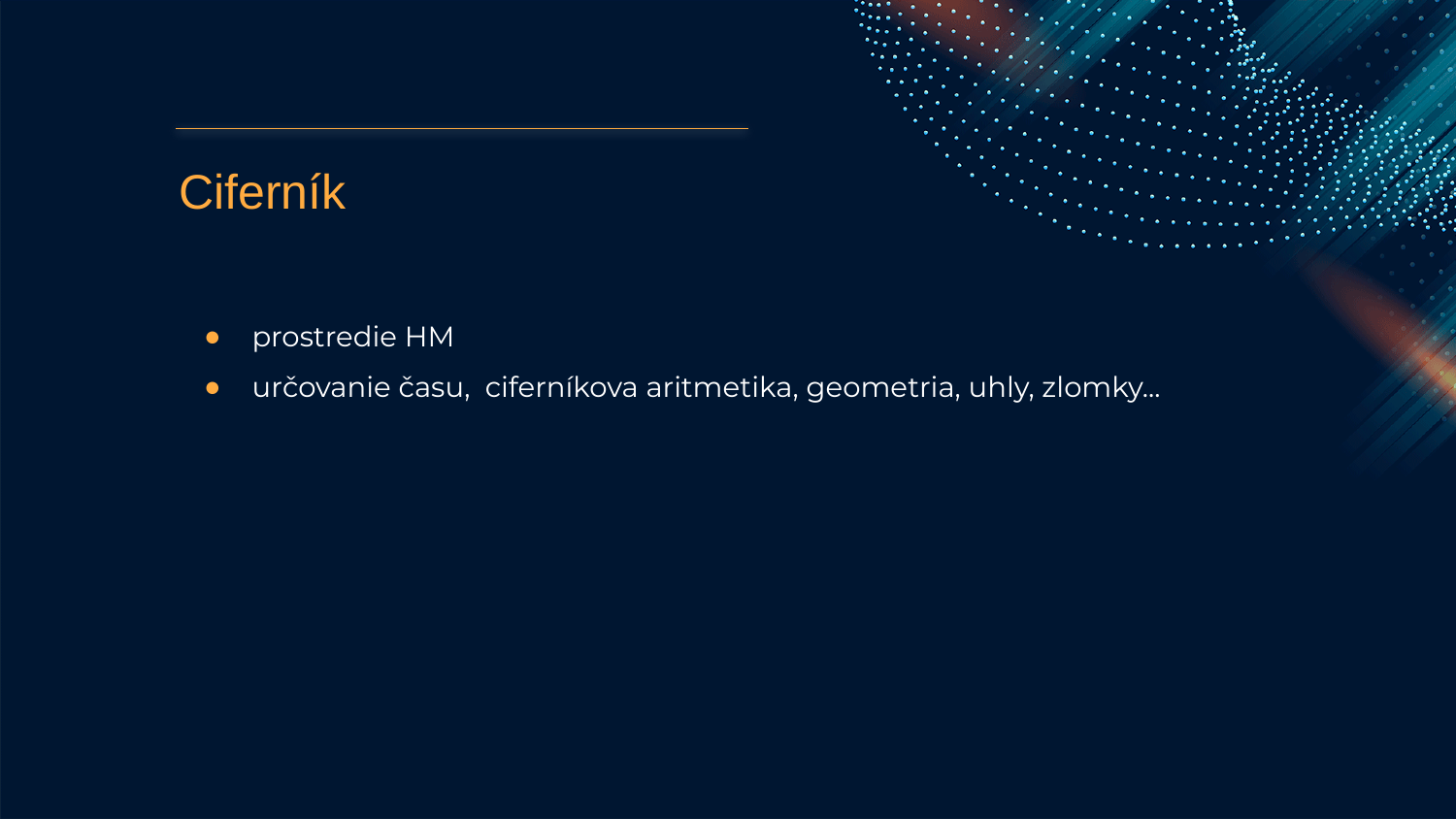

# Ciferník

prostredie HM
určovanie času,  ciferníkova aritmetika, geometria, uhly, zlomky...